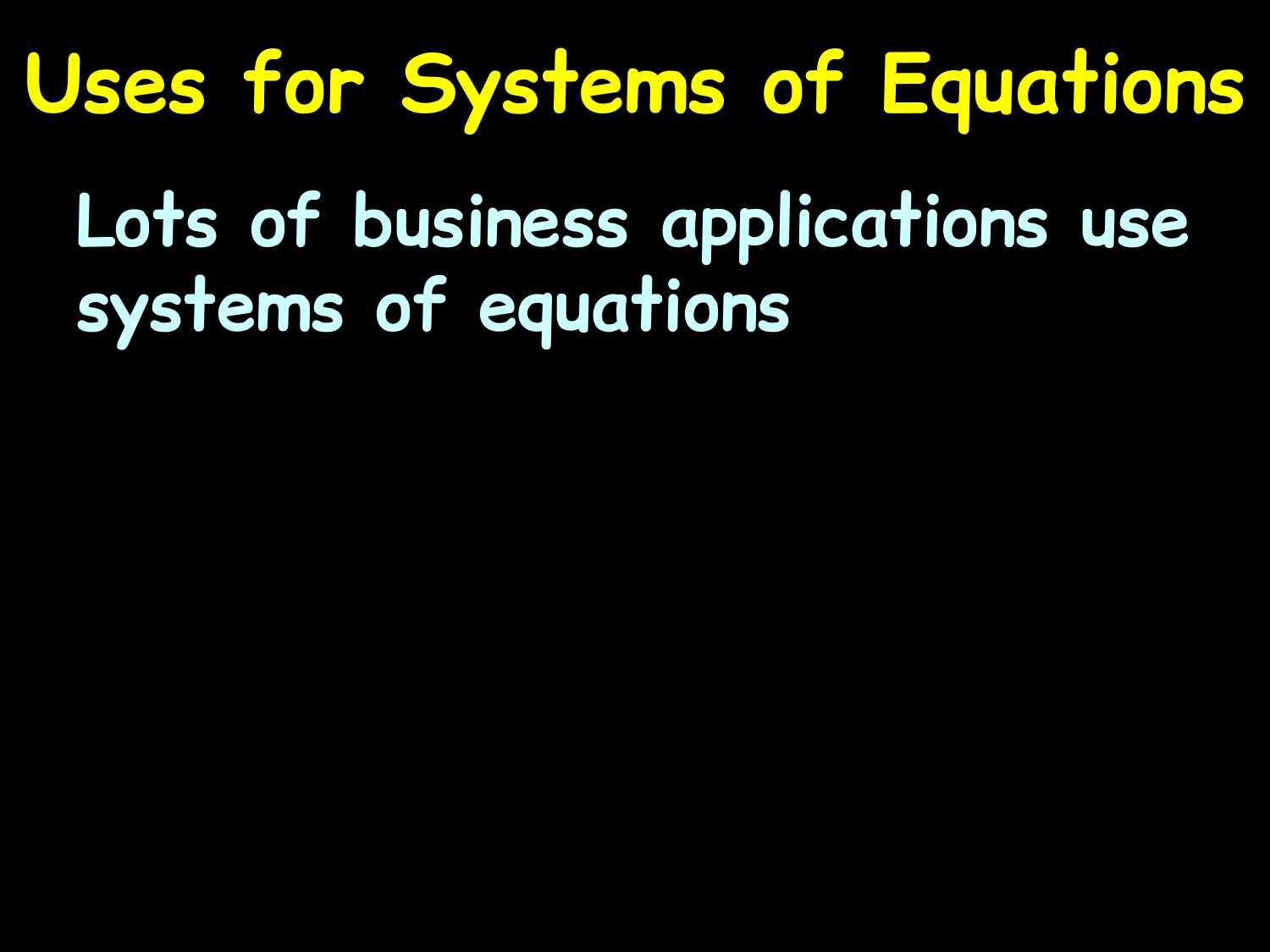

# Uses for Systems of Equations
Lots of business applications use systems of equations